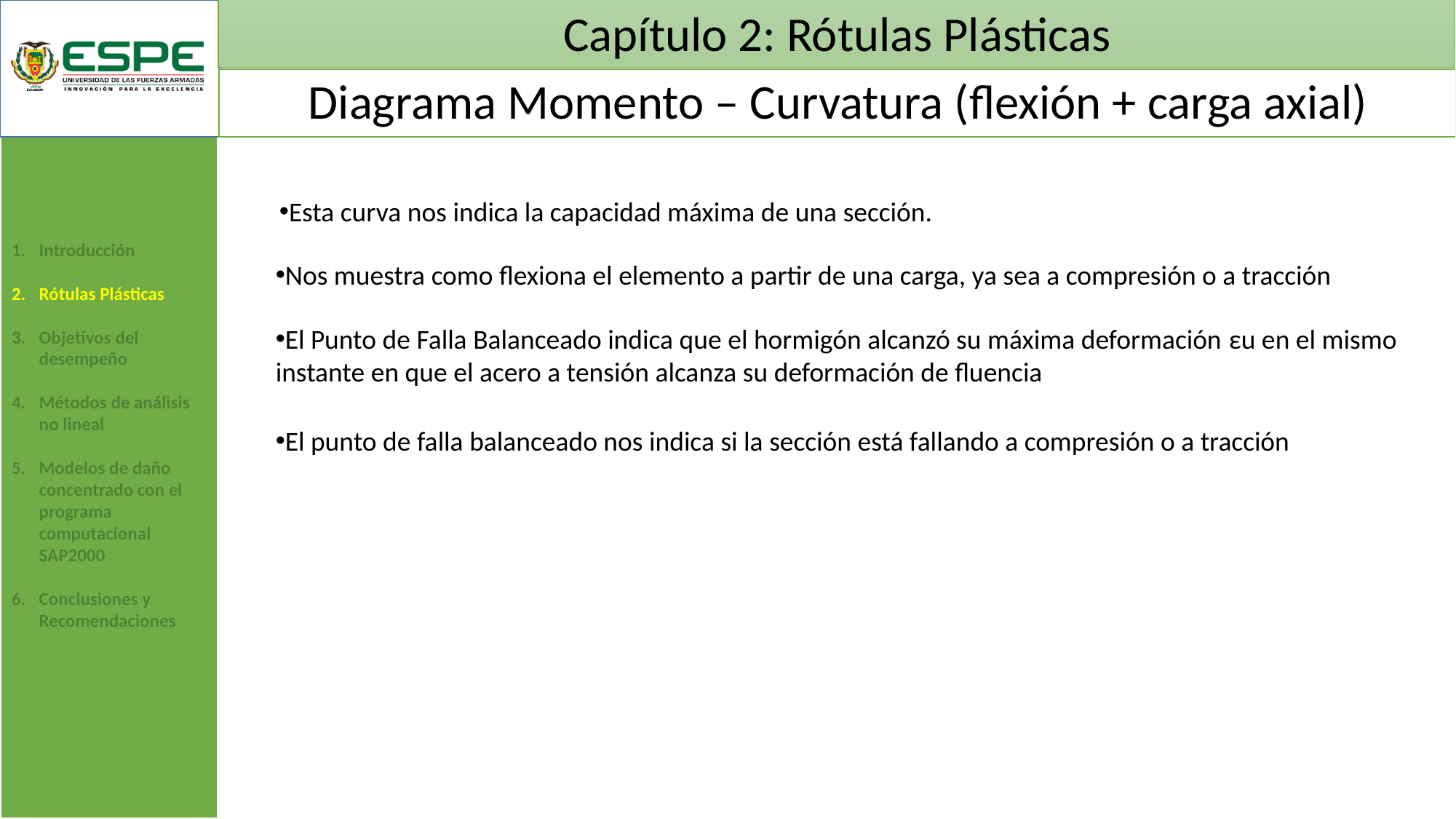

# Capítulo 2: Rótulas Plásticas
Diagrama Momento – Curvatura (flexión + carga axial)
Esta curva nos indica la capacidad máxima de una sección.
Introducción

Rótulas Plásticas

Objetivos del desempeño

Métodos de análisis no lineal

Modelos de daño concentrado con el programa computacional SAP2000

Conclusiones y Recomendaciones

Nos muestra como flexiona el elemento a partir de una carga, ya sea a compresión o a tracción
El Punto de Falla Balanceado indica que el hormigón alcanzó su máxima deformación εu en el mismo instante en que el acero a tensión alcanza su deformación de fluencia
El punto de falla balanceado nos indica si la sección está fallando a compresión o a tracción